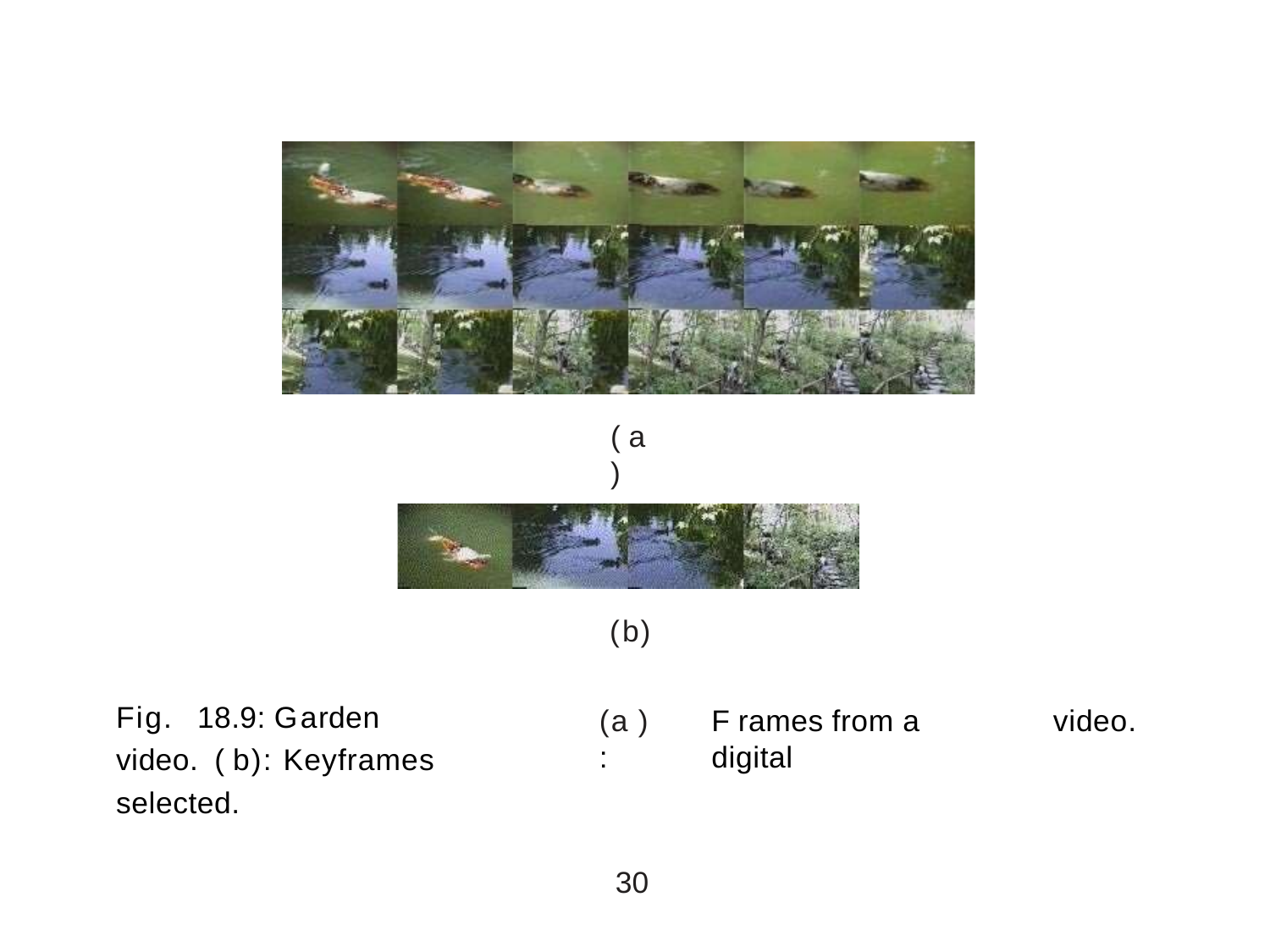

( a )

( b)
Fig.	18.9: Garden	video.  ( b): Keyframes selected.
(a ) :
F rames from a digital
video.
30